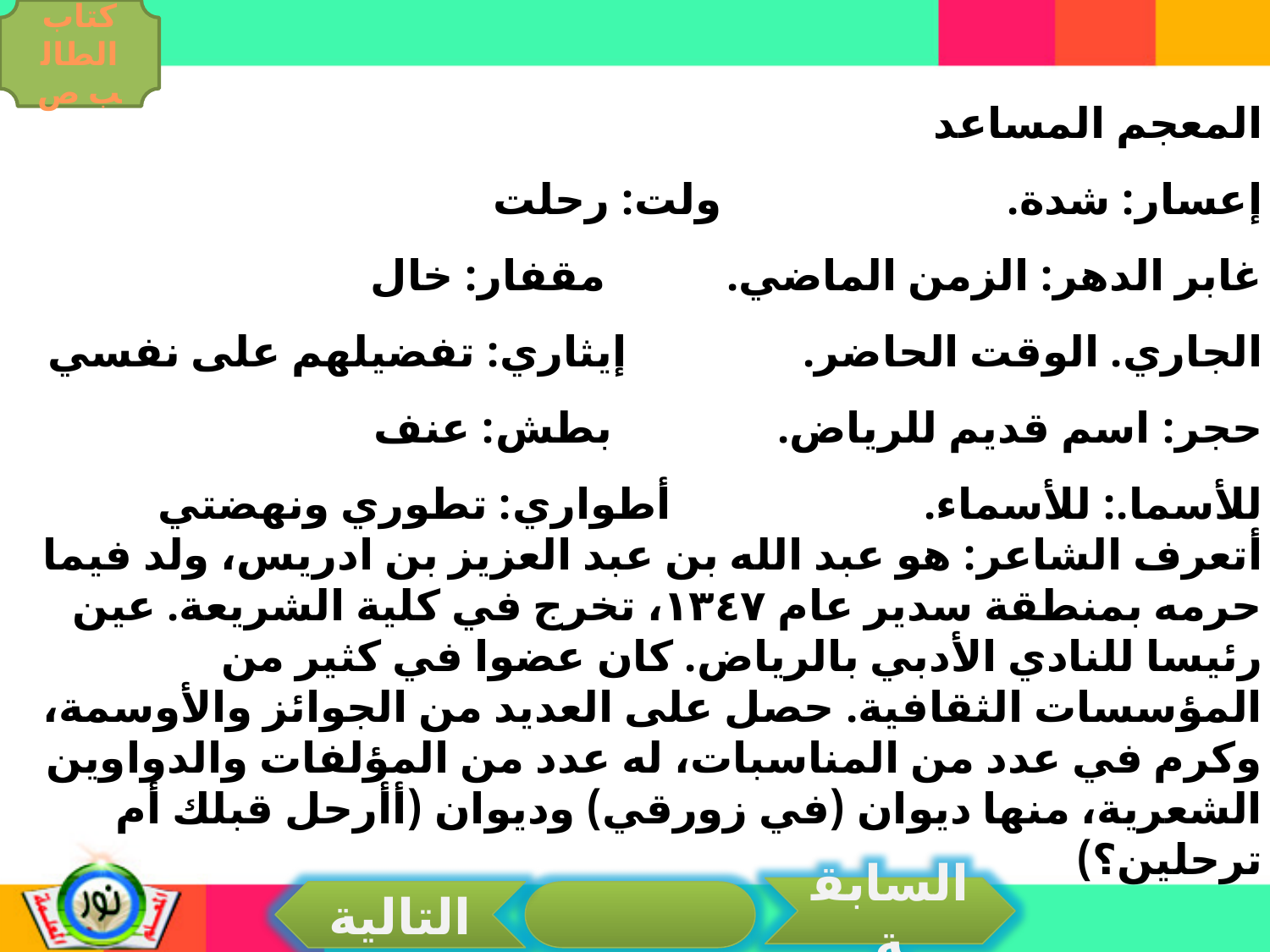

كتاب الطالب ص
المعجم المساعد
إعسار: شدة.                          ولت: رحلت
غابر الدهر: الزمن الماضي.           مقفار: خال
الجاري. الوقت الحاضر.                إيثاري: تفضيلهم على نفسي
حجر: اسم قديم للرياض.               بطش: عنف
للأسما.: للأسماء.                       أطواري: تطوري ونهضتي
أتعرف الشاعر: هو عبد الله بن عبد العزيز بن ادريس، ولد فيما حرمه بمنطقة سدير عام ١٣٤٧، تخرج في كلية الشريعة. عين رئيسا للنادي الأدبي بالرياض. كان عضوا في كثير من المؤسسات الثقافية. حصل على العديد من الجوائز والأوسمة، وكرم في عدد من المناسبات، له عدد من المؤلفات والدواوين الشعرية، منها ديوان (في زورقي) وديوان (أأرحل قبلك أم ترحلين؟)

السابقة

التالية